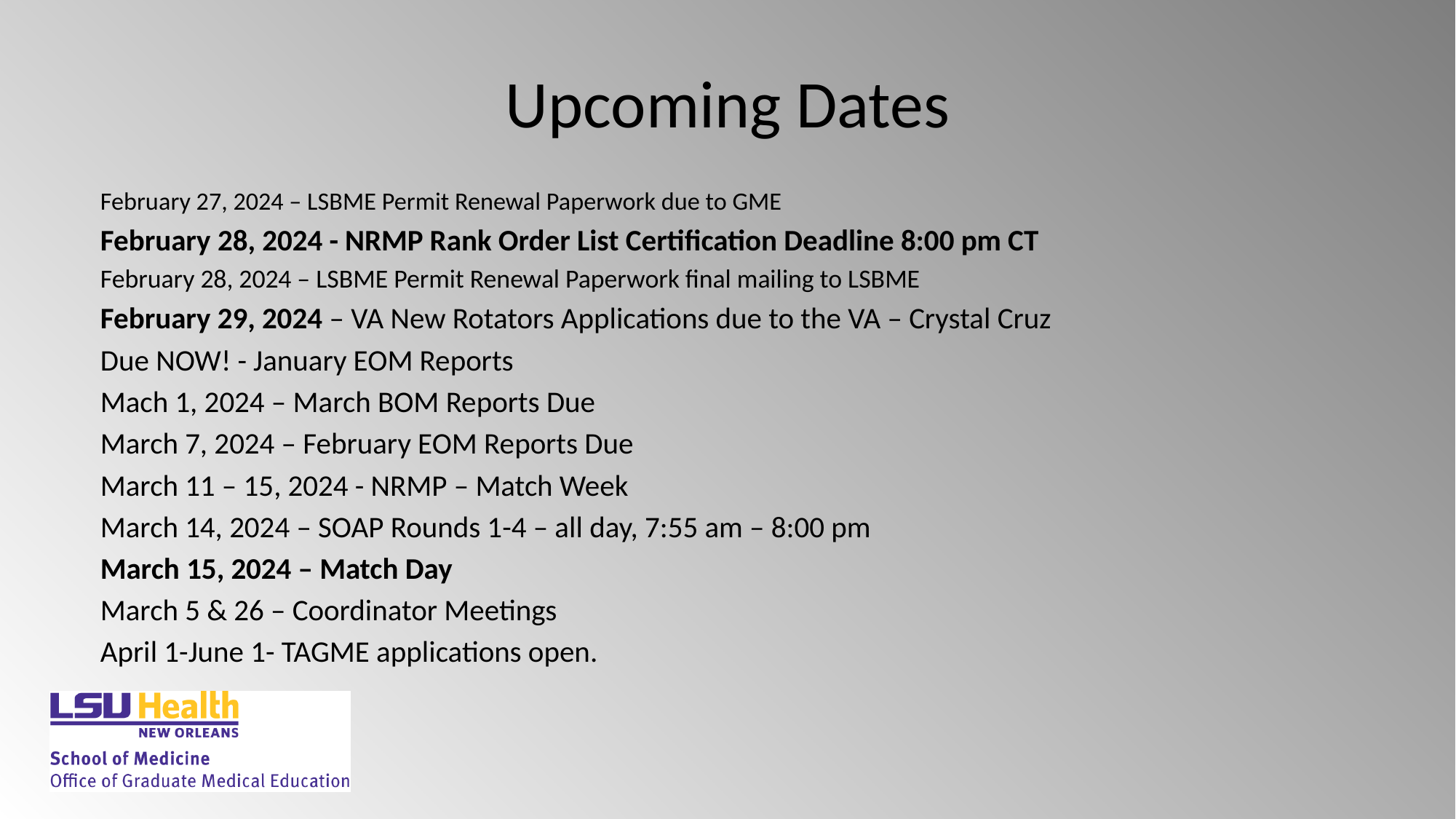

# Upcoming Dates

February 27, 2024 – LSBME Permit Renewal Paperwork due to GME
February 28, 2024 - NRMP Rank Order List Certification Deadline 8:00 pm CT
February 28, 2024 – LSBME Permit Renewal Paperwork final mailing to LSBME
February 29, 2024 – VA New Rotators Applications due to the VA – Crystal Cruz
Due NOW! - January EOM Reports
Mach 1, 2024 – March BOM Reports Due
March 7, 2024 – February EOM Reports Due
March 11 – 15, 2024 - NRMP – Match Week
March 14, 2024 – SOAP Rounds 1-4 – all day, 7:55 am – 8:00 pm
March 15, 2024 – Match Day
March 5 & 26 – Coordinator Meetings
April 1-June 1- TAGME applications open.